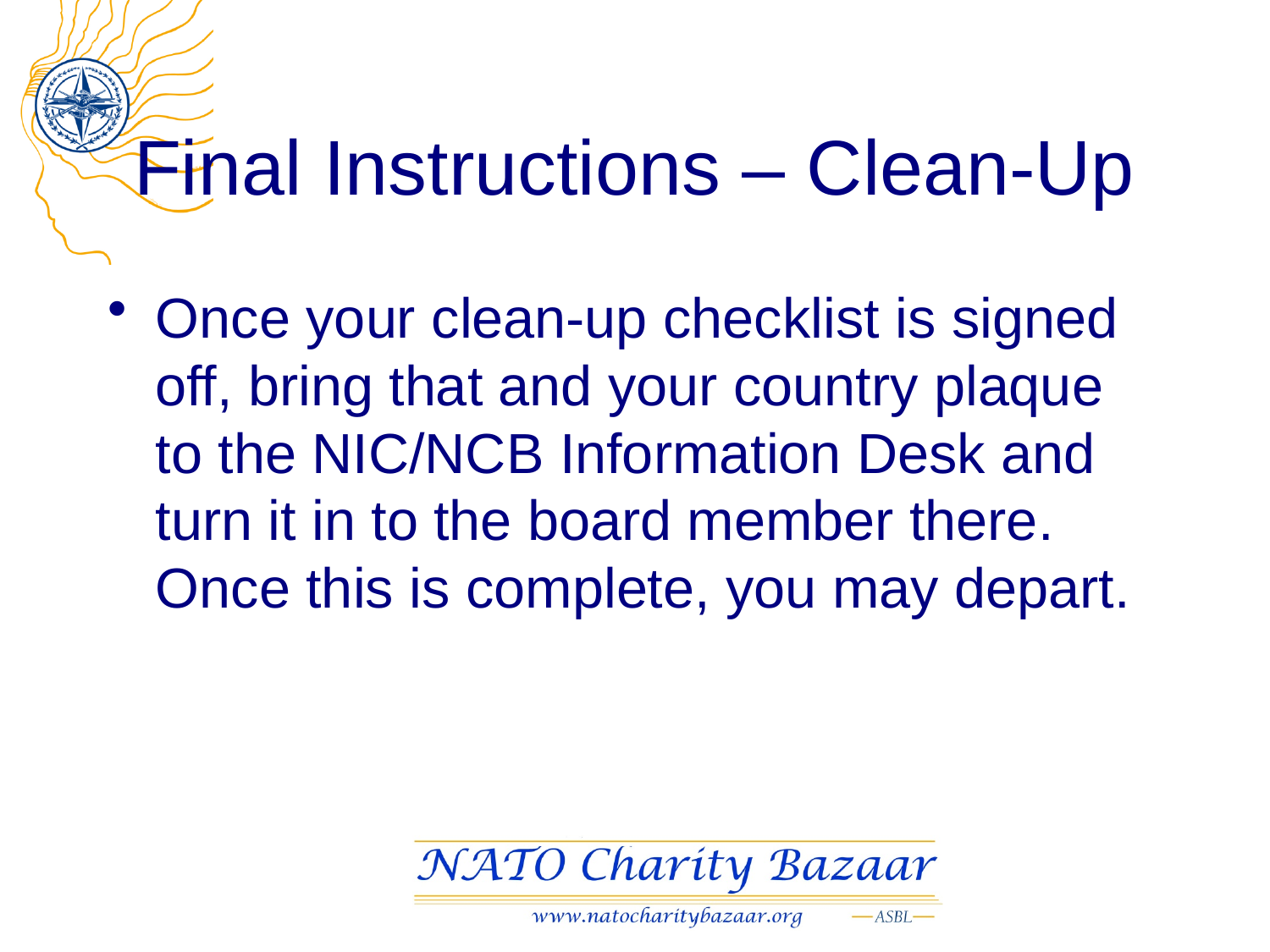

# Final Instructions – Clean-Up
Once your clean-up checklist is signed off, bring that and your country plaque to the NIC/NCB Information Desk and turn it in to the board member there.  Once this is complete, you may depart.